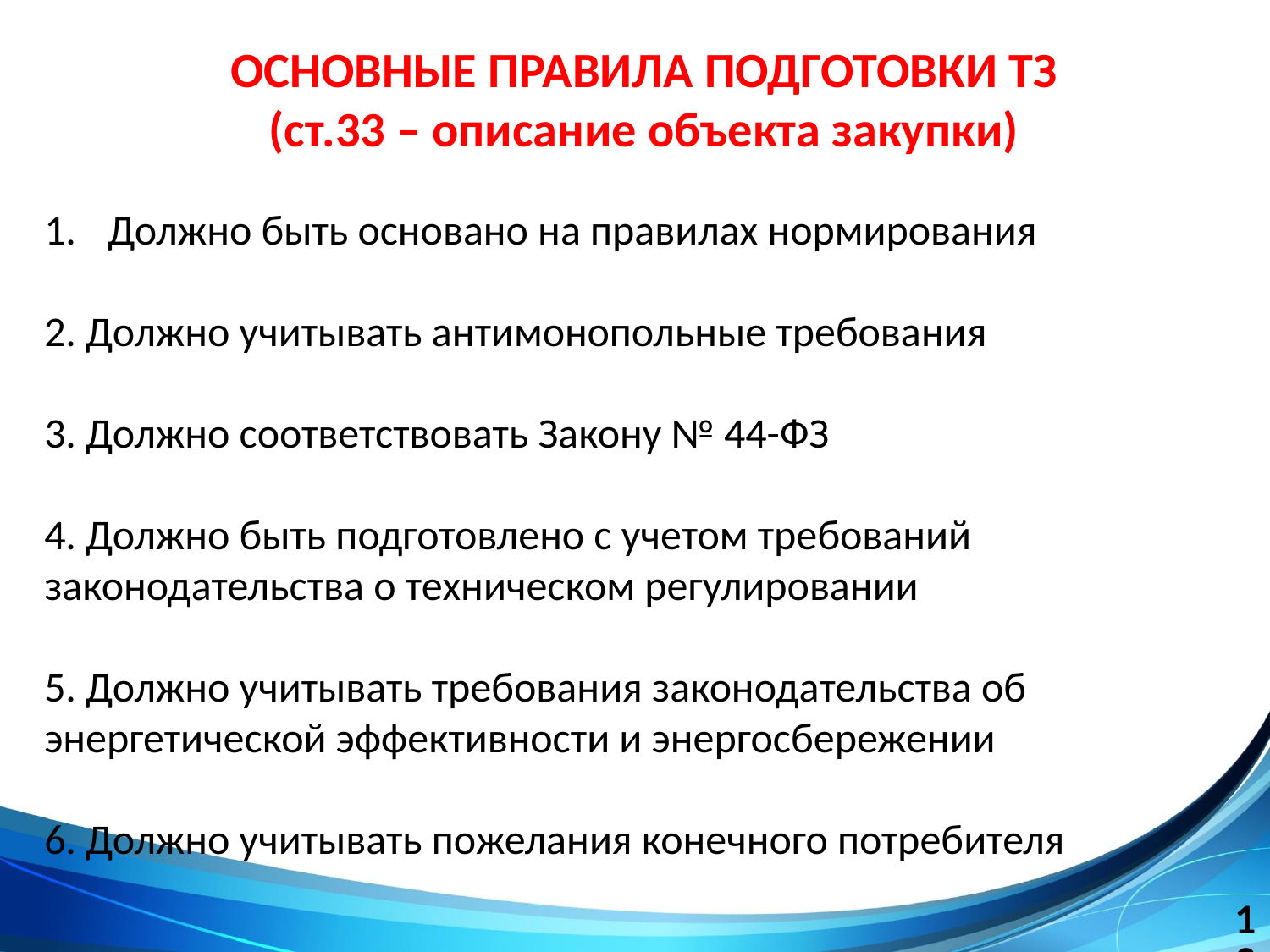

# ОСНОВНЫЕ ПРАВИЛА ПОДГОТОВКИ ТЗ (ст.33 – описание объекта закупки)

Должно быть основано на правилах нормирования

2. Должно учитывать антимонопольные требования

3. Должно соответствовать Закону № 44-ФЗ

4. Должно быть подготовлено с учетом требований
законодательства о техническом регулировании

5. Должно учитывать требования законодательства об
энергетической эффективности и энергосбережении

6. Должно учитывать пожелания конечного потребителя

13